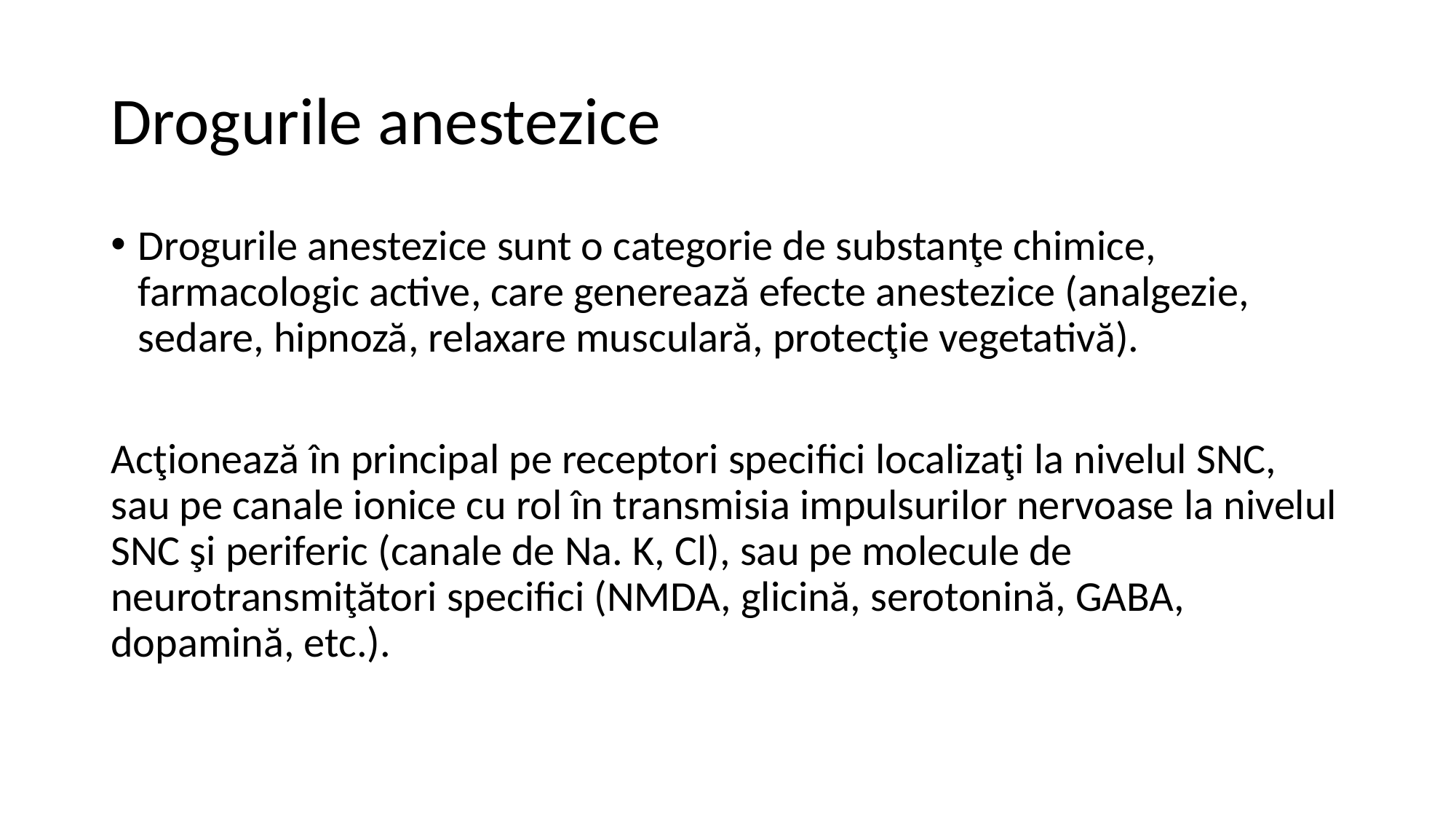

# Drogurile anestezice
Drogurile anestezice sunt o categorie de substanţe chimice, farmacologic active, care generează efecte anestezice (analgezie, sedare, hipnoză, relaxare musculară, protecţie vegetativă).

Acţionează în principal pe receptori specifici localizaţi la nivelul SNC, sau pe canale ionice cu rol în transmisia impulsurilor nervoase la nivelul SNC şi periferic (canale de Na. K, Cl), sau pe molecule de neurotransmiţători specifici (NMDA, glicină, serotonină, GABA, dopamină, etc.).